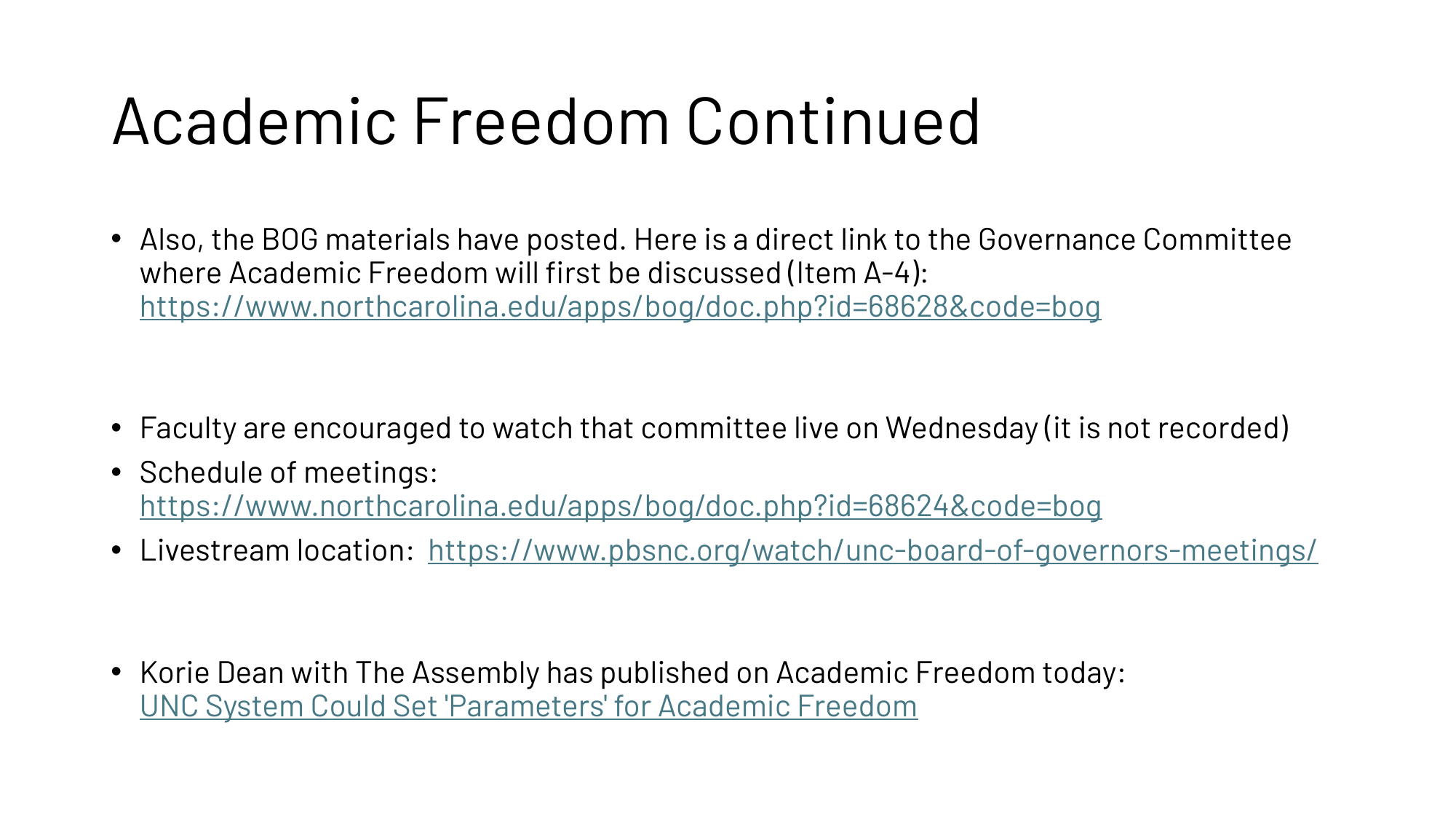

# Academic Freedom Continued
Also, the BOG materials have posted. Here is a direct link to the Governance Committee where Academic Freedom will first be discussed (Item A-4): https://www.northcarolina.edu/apps/bog/doc.php?id=68628&code=bog

Faculty are encouraged to watch that committee live on Wednesday (it is not recorded)
Schedule of meetings: https://www.northcarolina.edu/apps/bog/doc.php?id=68624&code=bog
Livestream location:  https://www.pbsnc.org/watch/unc-board-of-governors-meetings/

Korie Dean with The Assembly has published on Academic Freedom today: UNC System Could Set 'Parameters' for Academic Freedom